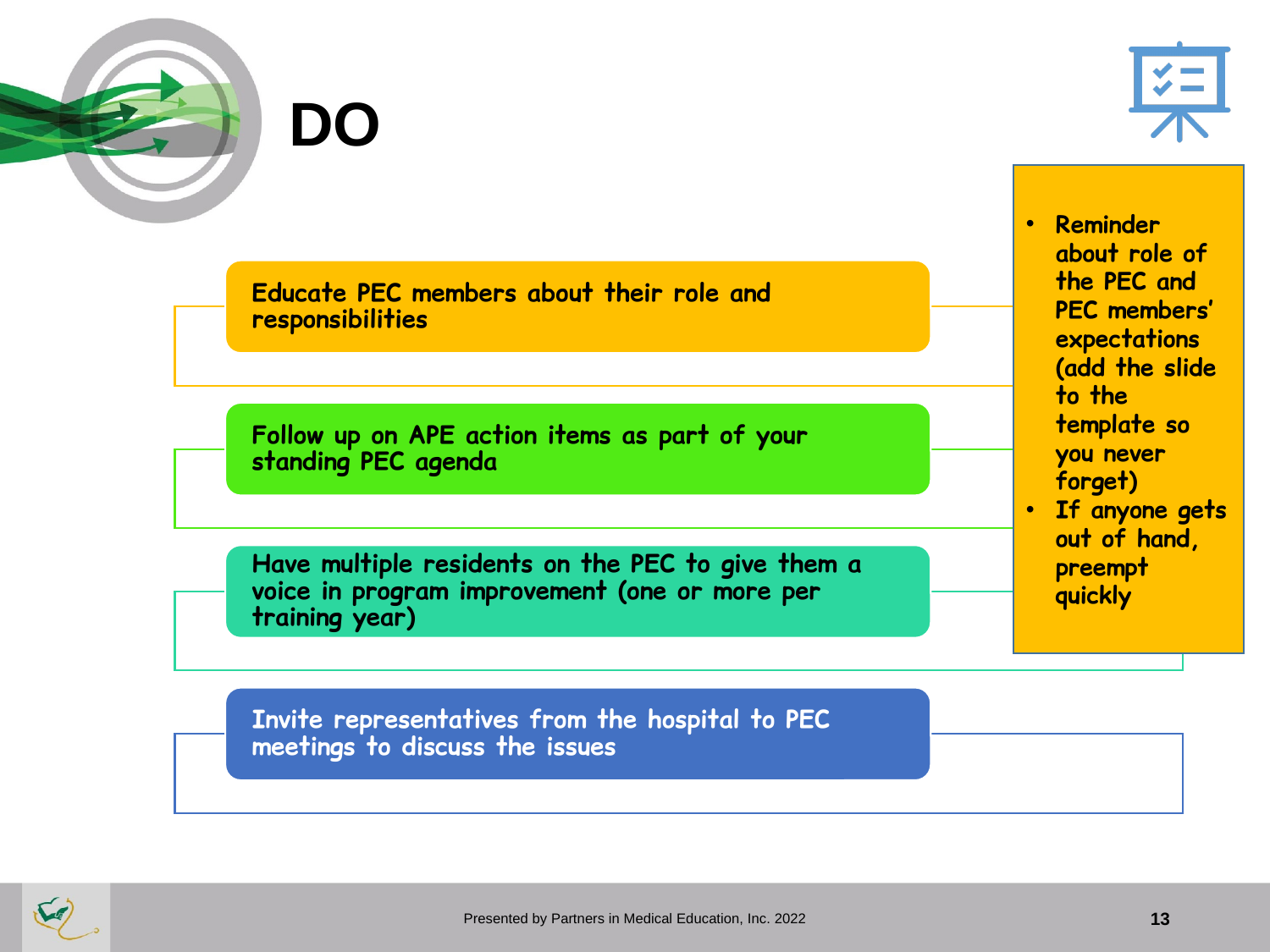

# DO
Reminder about role of the PEC and PEC members’ expectations (add the slide to the template so you never forget)
If anyone gets out of hand, preempt quickly

Educate PEC members about their role and responsibilities

Follow up on APE action items as part of your standing PEC agenda

Have multiple residents on the PEC to give them a voice in program improvement (one or more per training year)

Invite representatives from the hospital to PEC meetings to discuss the issues

Presented by Partners in Medical Education, Inc. 2022
13